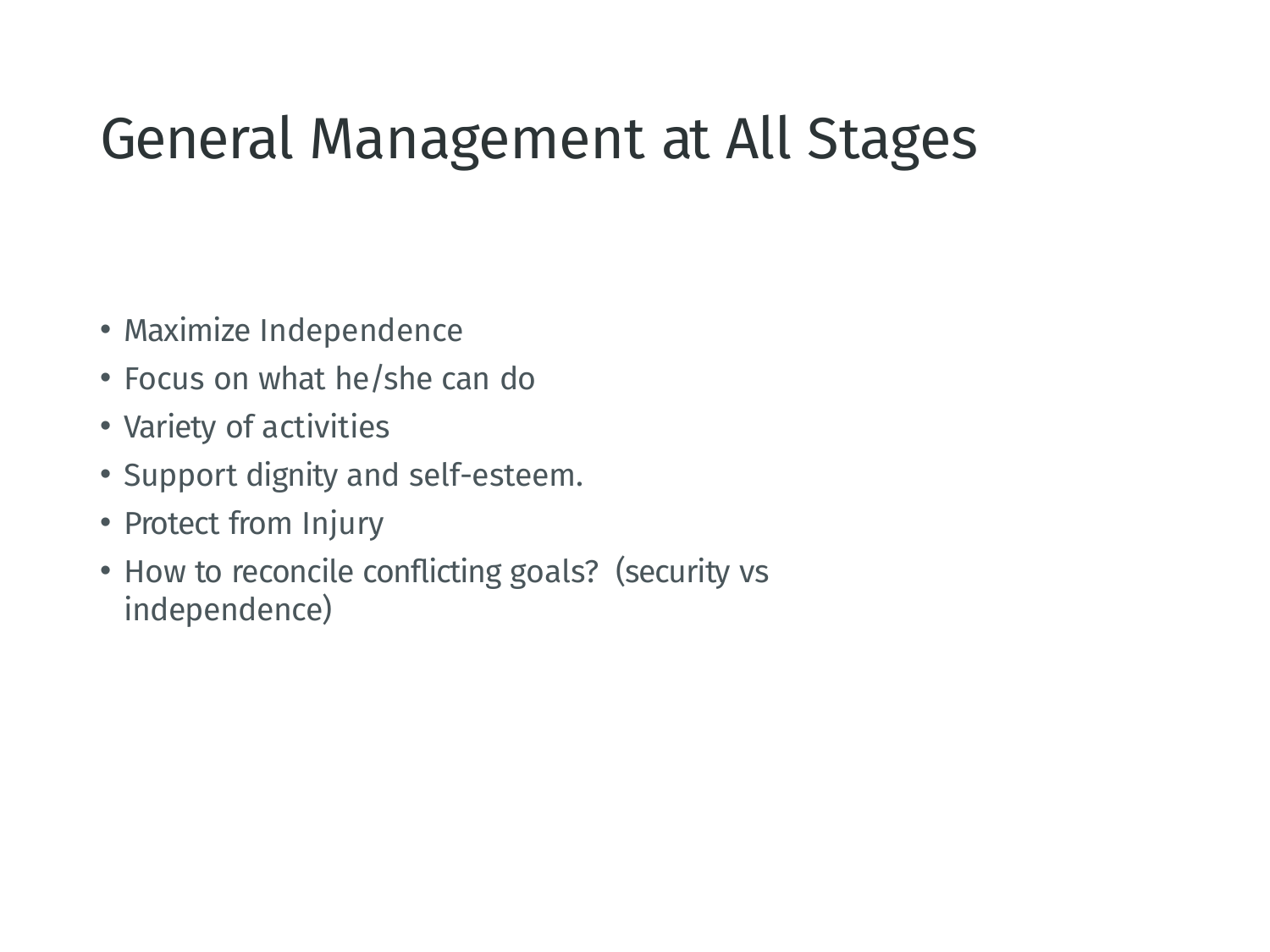

# General Management at All Stages
Maximize Independence
Focus on what he/she can do
Variety of activities
Support dignity and self-esteem.
Protect from Injury
How to reconcile conflicting goals? (security vs independence)